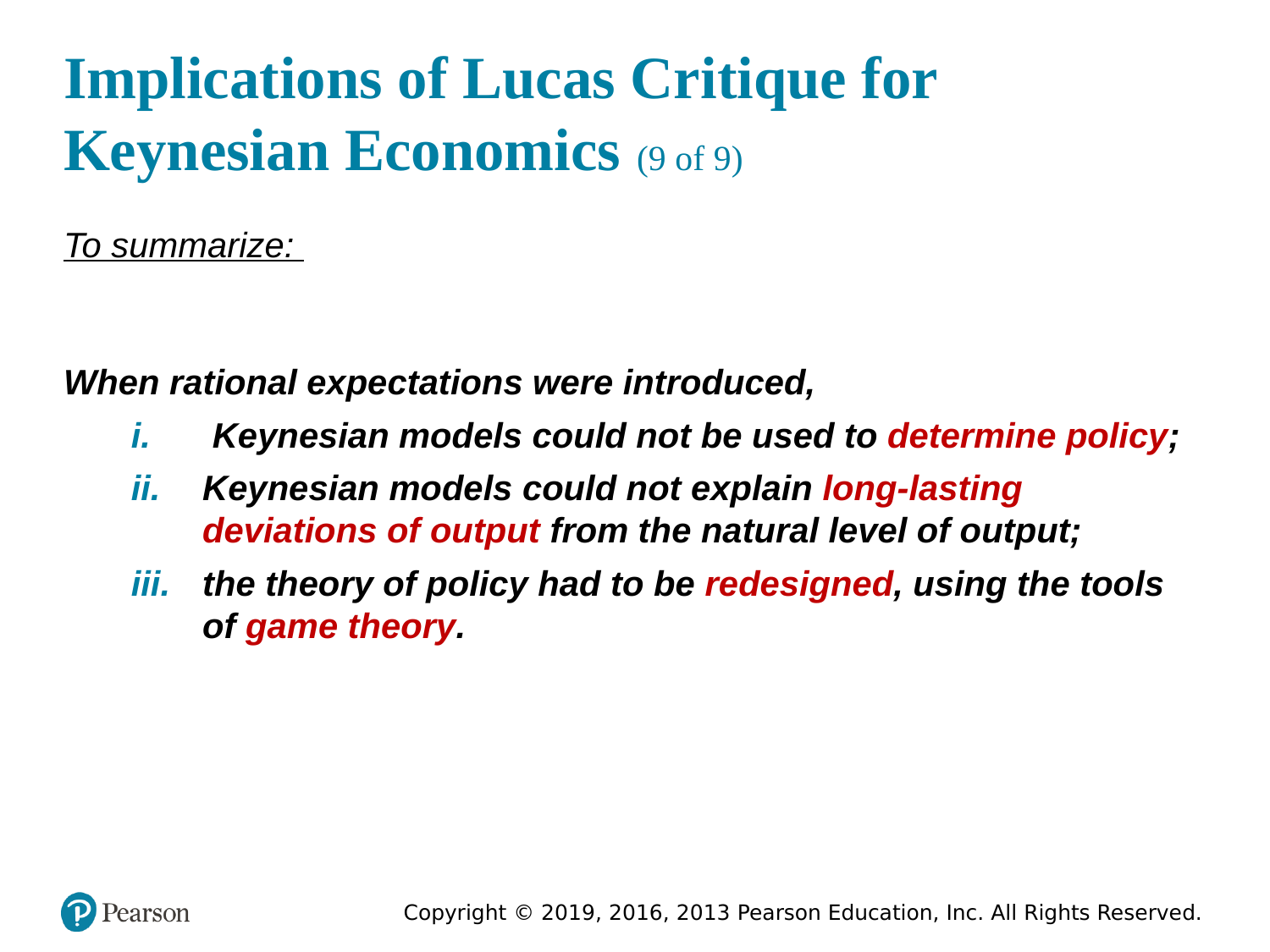

# Implications of Lucas Critique for Keynesian Economics (9 of 9)
To summarize:

When rational expectations were introduced,
 Keynesian models could not be used to determine policy;
Keynesian models could not explain long-lasting deviations of output from the natural level of output;
the theory of policy had to be redesigned, using the tools of game theory.